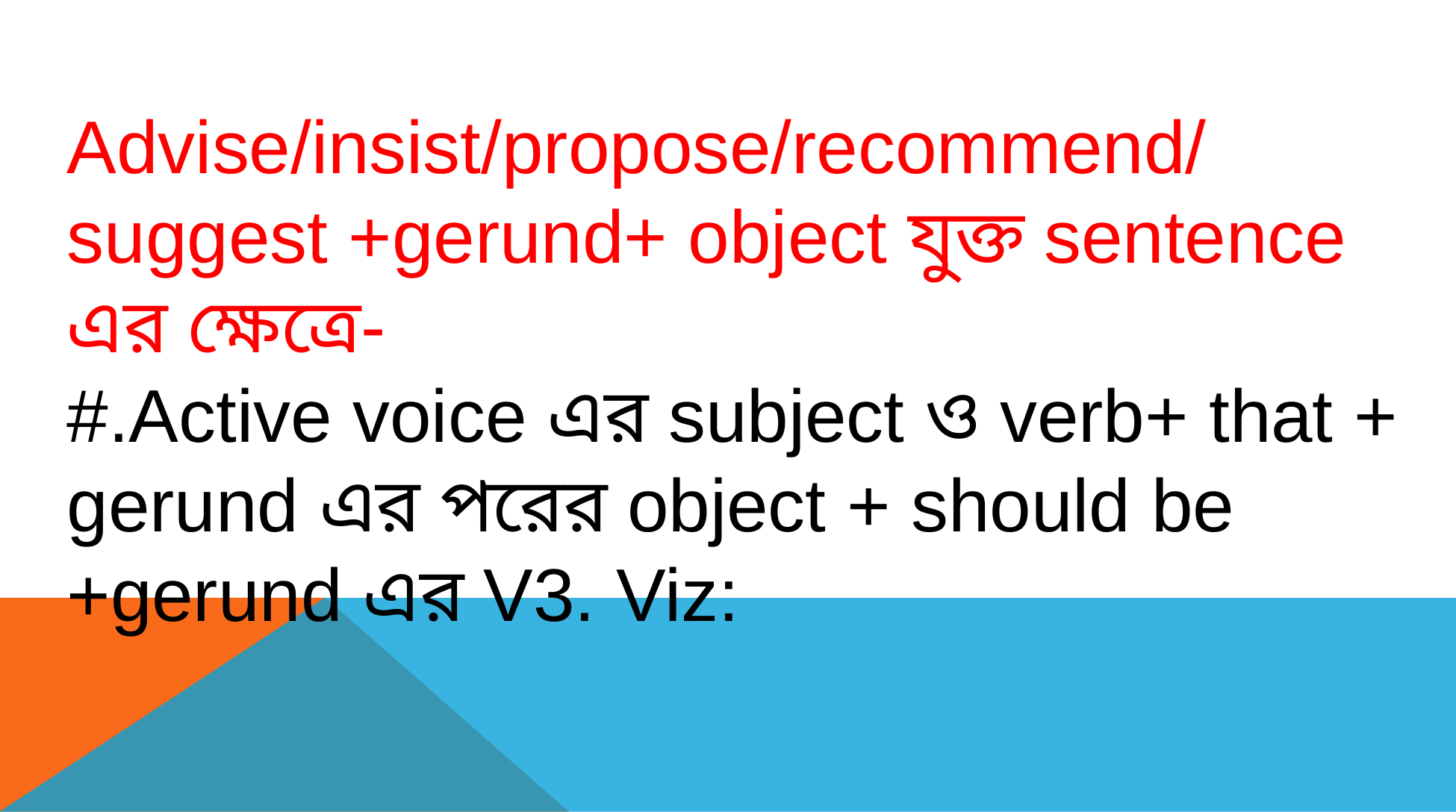

Advise/insist/propose/recommend/suggest +gerund+ object যুক্ত sentence এর ক্ষেত্রে-
#.Active voice এর subject ও verb+ that + gerund এর পরের object + should be +gerund এর V3. Viz: